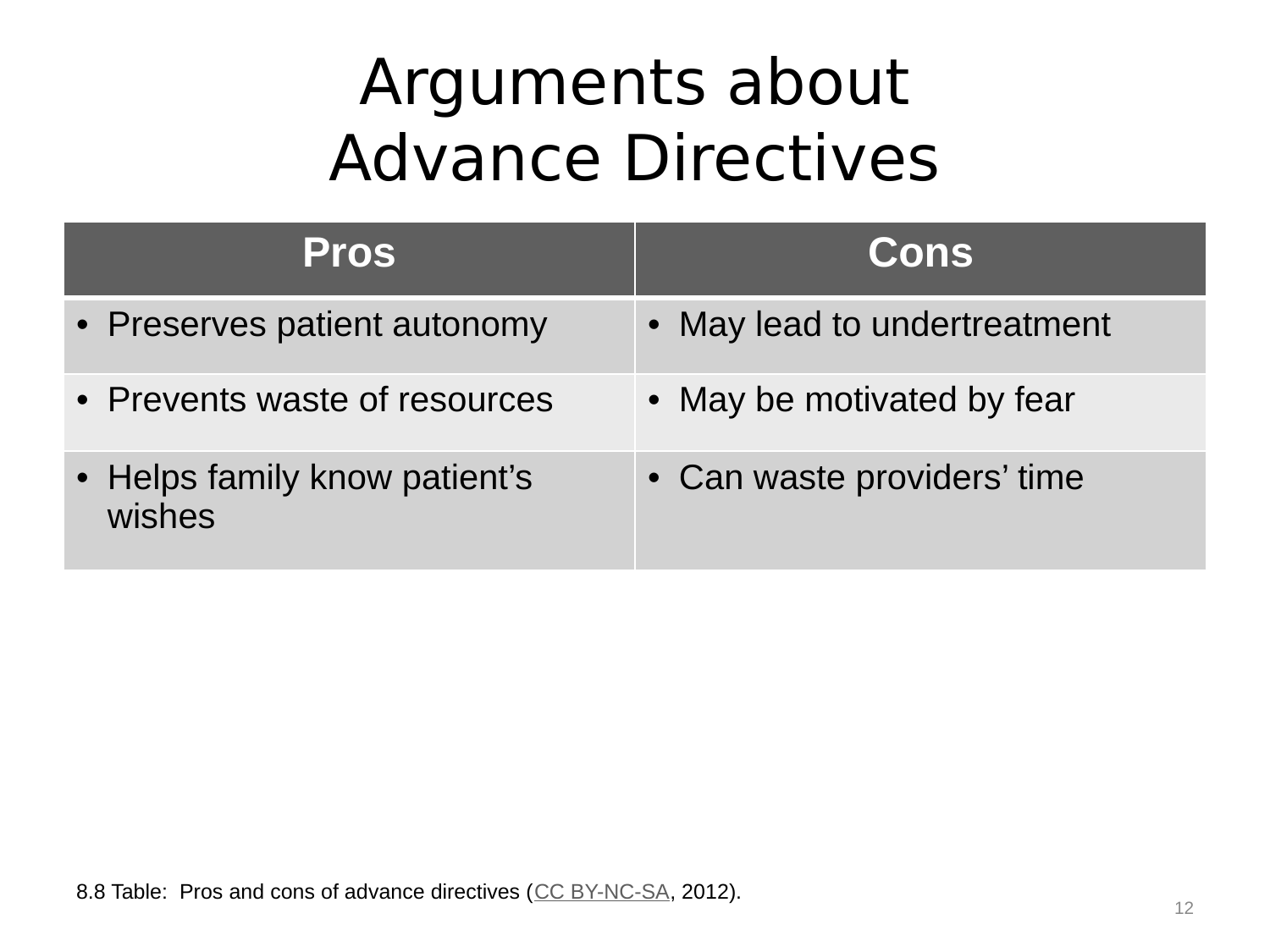

# Arguments about Advance Directives
| Pros | Cons |
| --- | --- |
| Preserves patient autonomy | May lead to undertreatment |
| Prevents waste of resources | May be motivated by fear |
| Helps family know patient’s wishes | Can waste providers’ time |
12
8.8 Table:  Pros and cons of advance directives (CC BY-NC-SA, 2012).